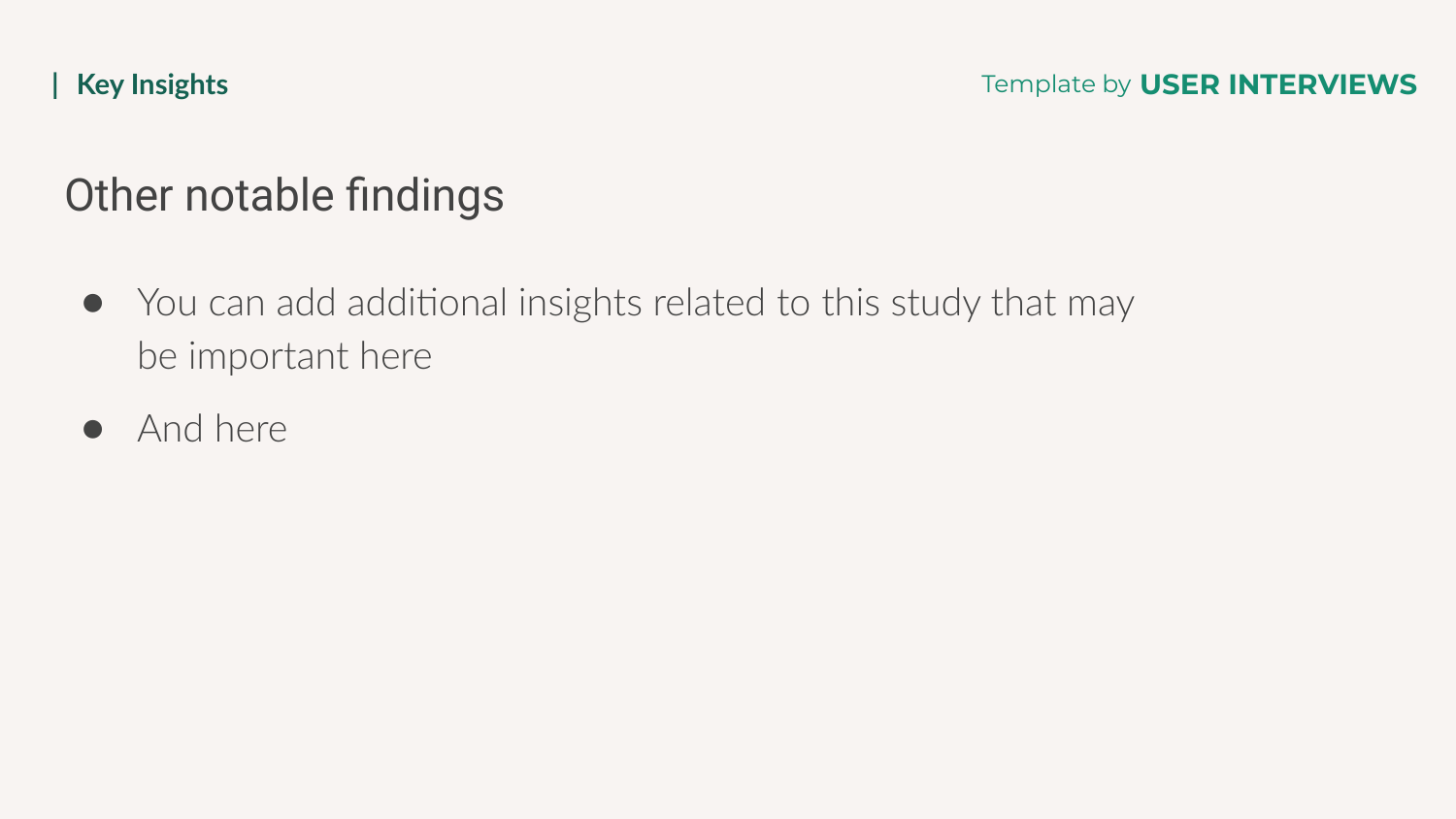

Key Insights
# Other notable findings
You can add additional insights related to this study that may be important here
And here